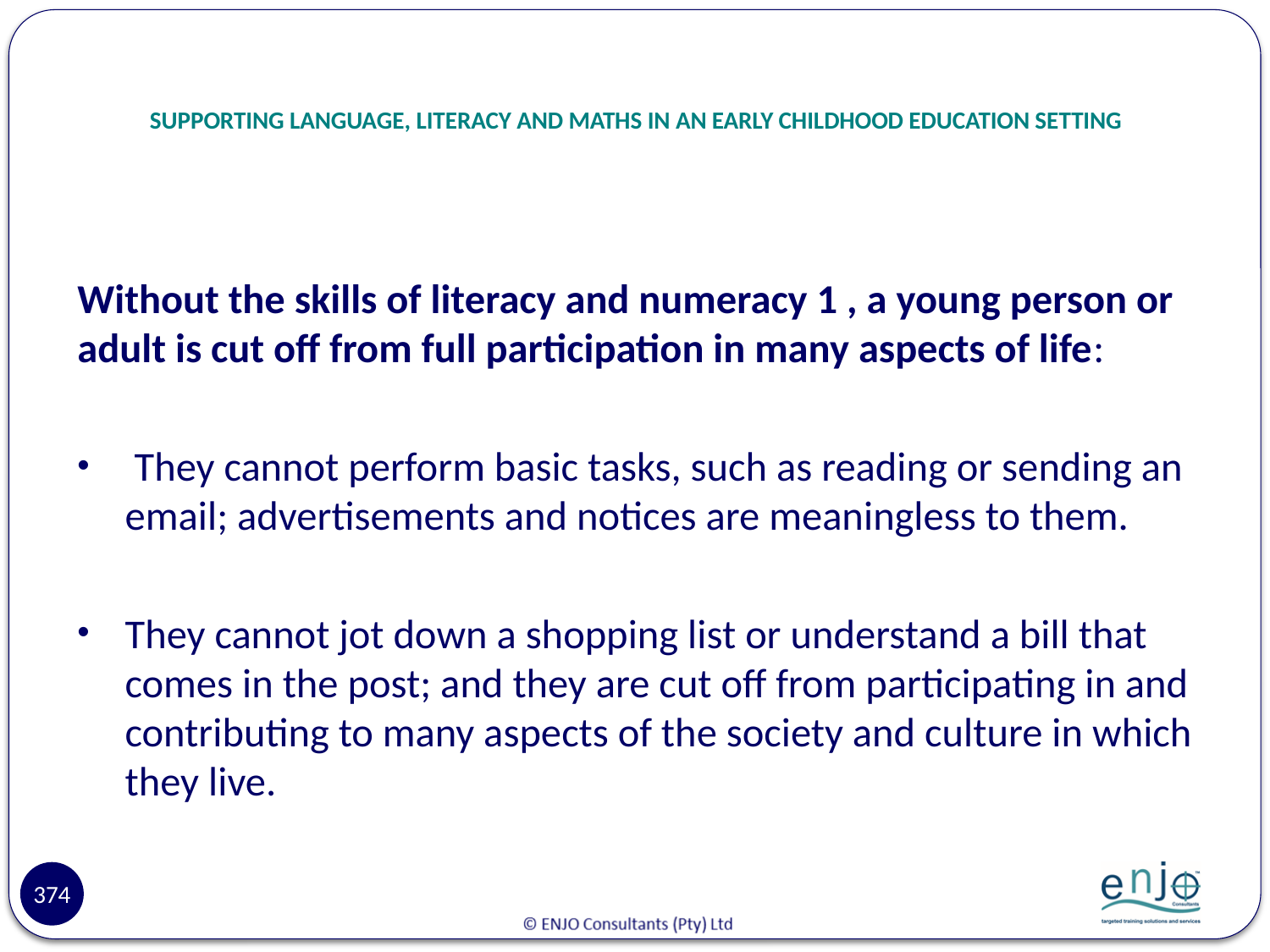

# SUPPORTING LANGUAGE, LITERACY AND MATHS IN AN EARLY CHILDHOOD EDUCATION SETTING
Without the skills of literacy and numeracy 1 , a young person or adult is cut off from full participation in many aspects of life:

 They cannot perform basic tasks, such as reading or sending an email; advertisements and notices are meaningless to them.

They cannot jot down a shopping list or understand a bill that comes in the post; and they are cut off from participating in and contributing to many aspects of the society and culture in which they live.

374